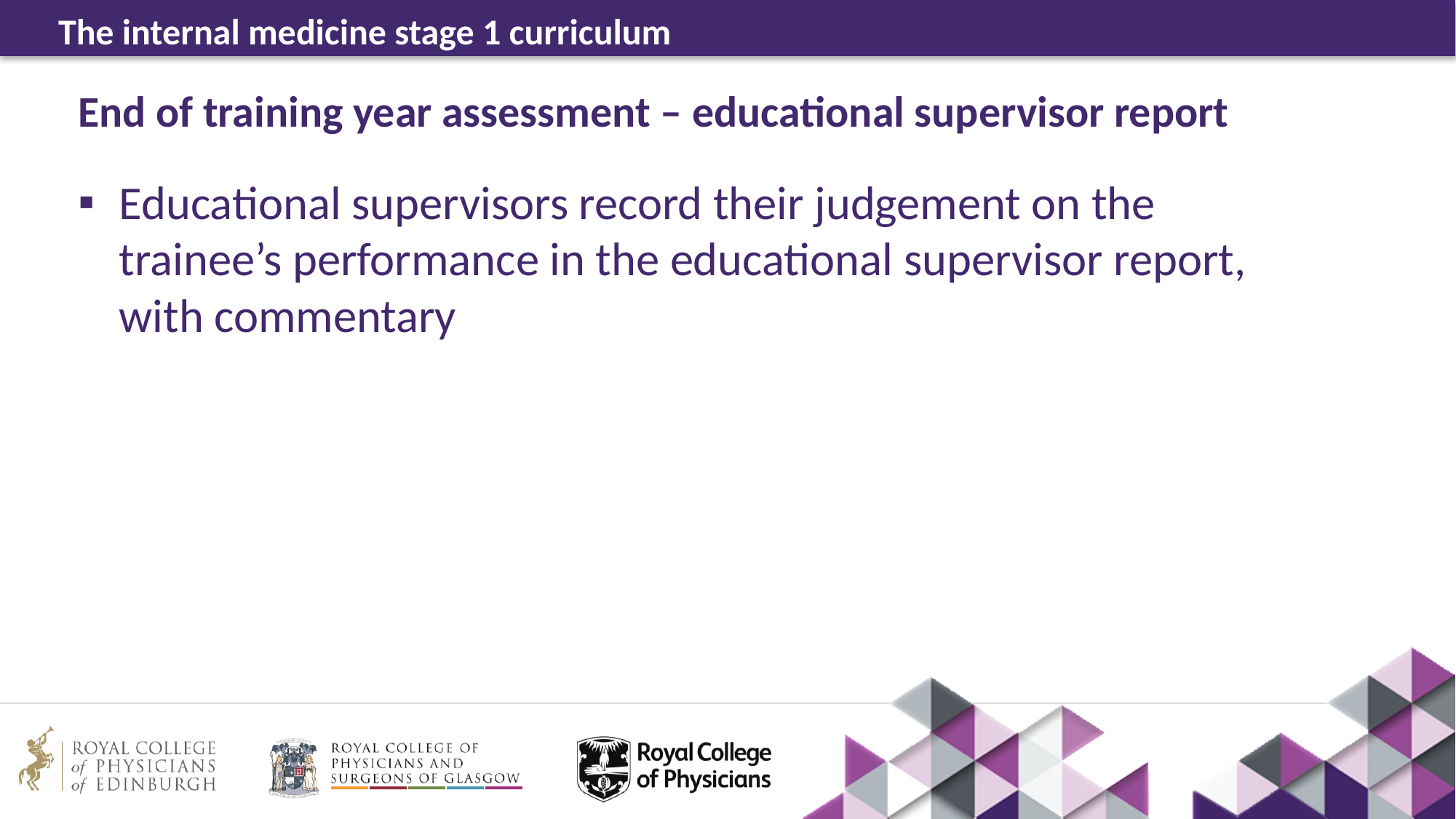

# End of training year assessment – educational supervisor report
Educational supervisors record their judgement on the trainee’s performance in the educational supervisor report, with commentary